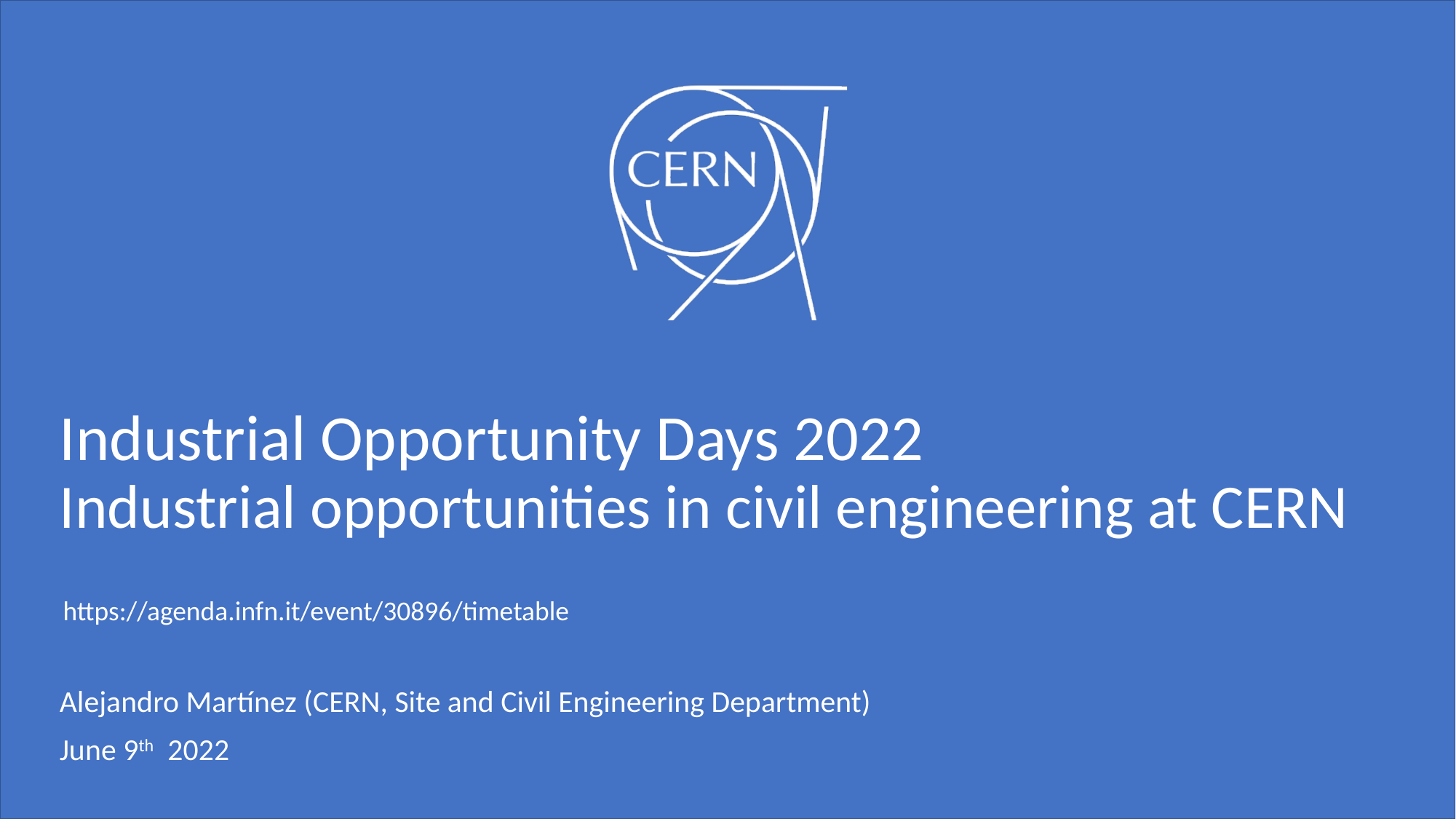

# Industrial Opportunity Days 2022 Industrial opportunities in civil engineering at CERN
https://agenda.infn.it/event/30896/timetable
Alejandro Martínez (CERN, Site and Civil Engineering Department)
June 9th  2022